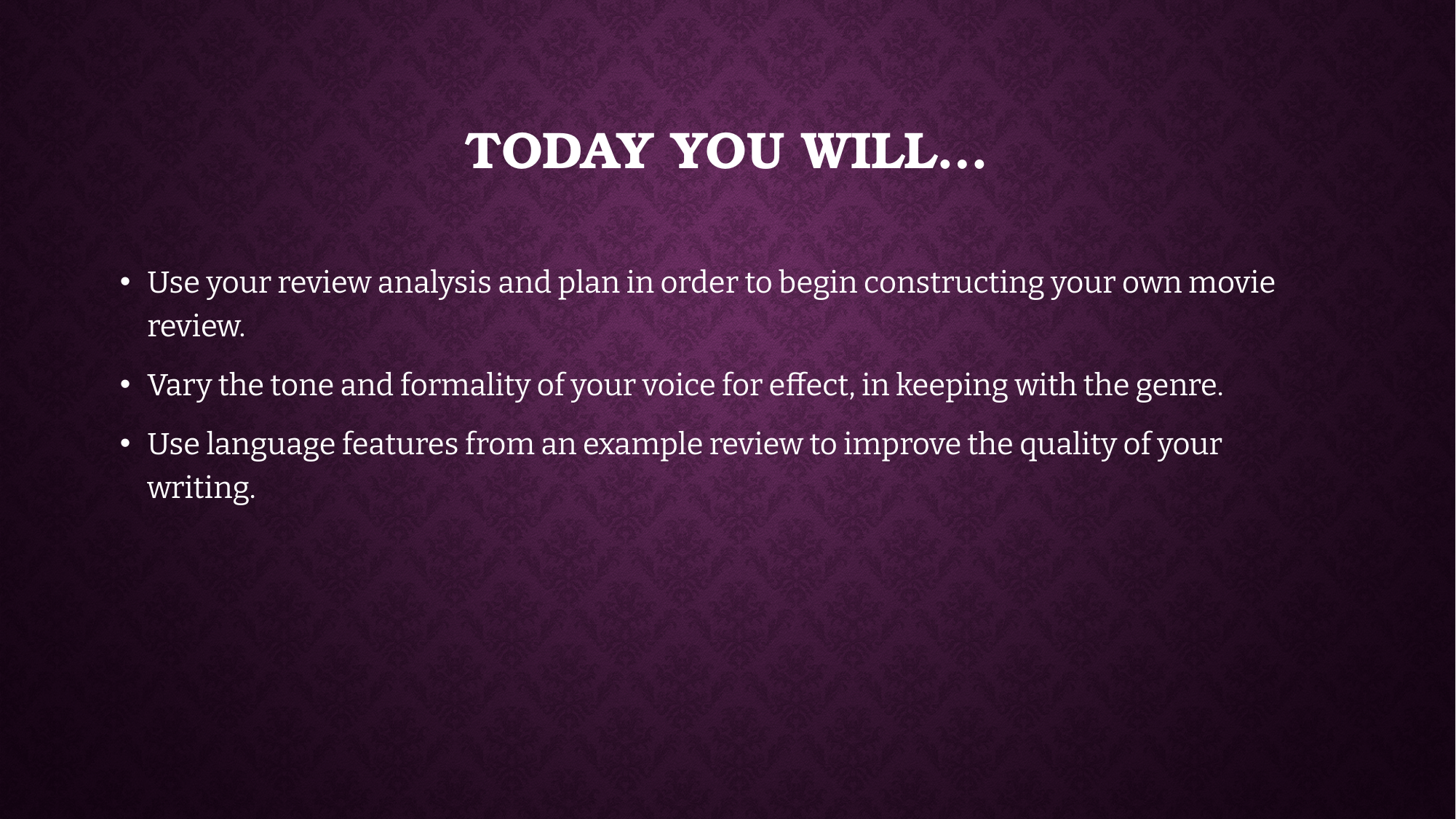

# Today you will…
Use your review analysis and plan in order to begin constructing your own movie review.
Vary the tone and formality of your voice for effect, in keeping with the genre.
Use language features from an example review to improve the quality of your writing.